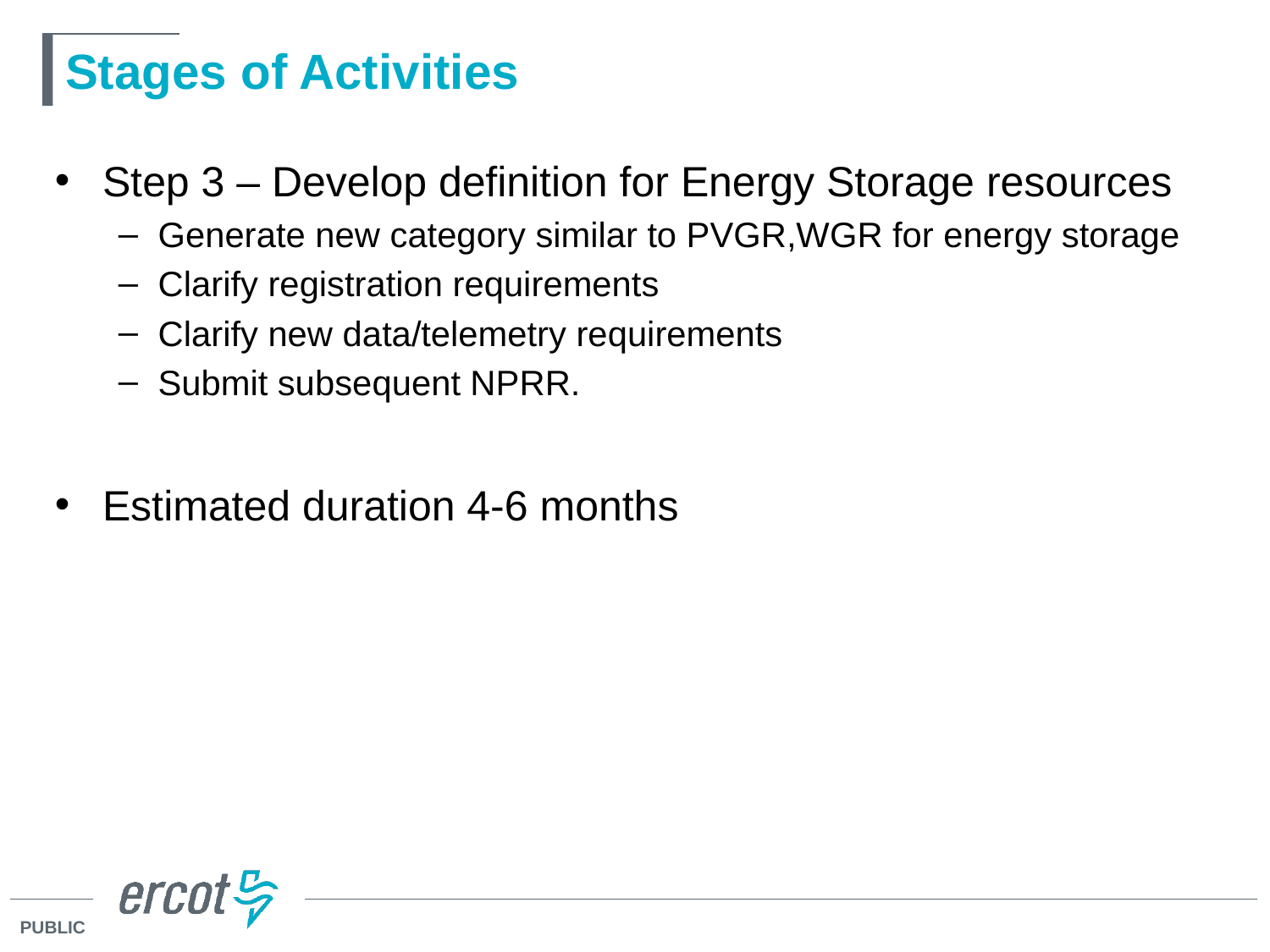

# Stages of Activities
Step 3 – Develop definition for Energy Storage resources
Generate new category similar to PVGR,WGR for energy storage
Clarify registration requirements
Clarify new data/telemetry requirements
Submit subsequent NPRR.

Estimated duration 4-6 months